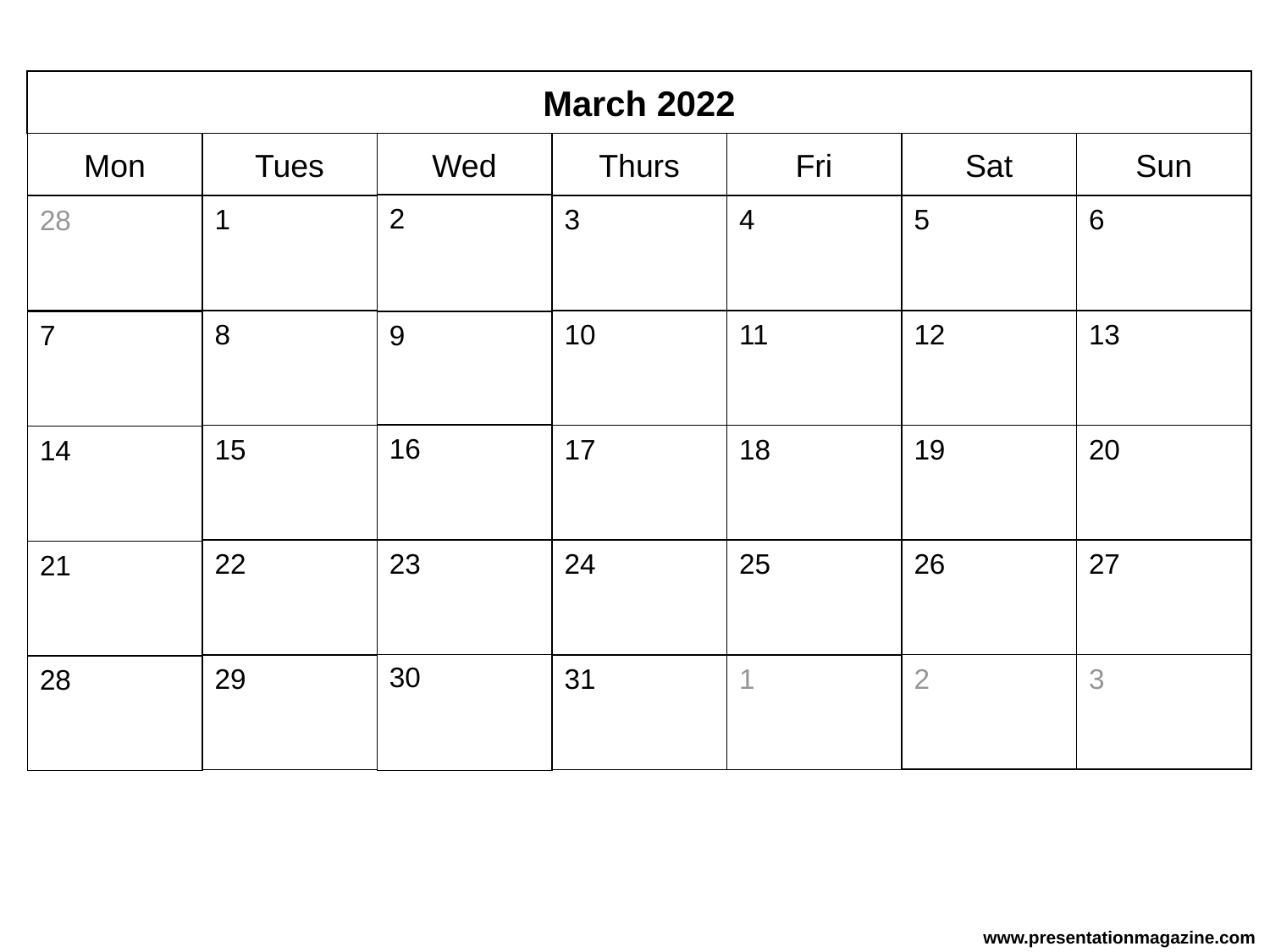

March 2022
Mon
Tues
Wed
Thurs
Fri
Sat
Sun
2
1
3
4
5
6
28
8
12
13
10
11
7
9
16
15
17
18
19
20
14
23
22
26
27
24
25
21
30
2
3
29
1
31
28